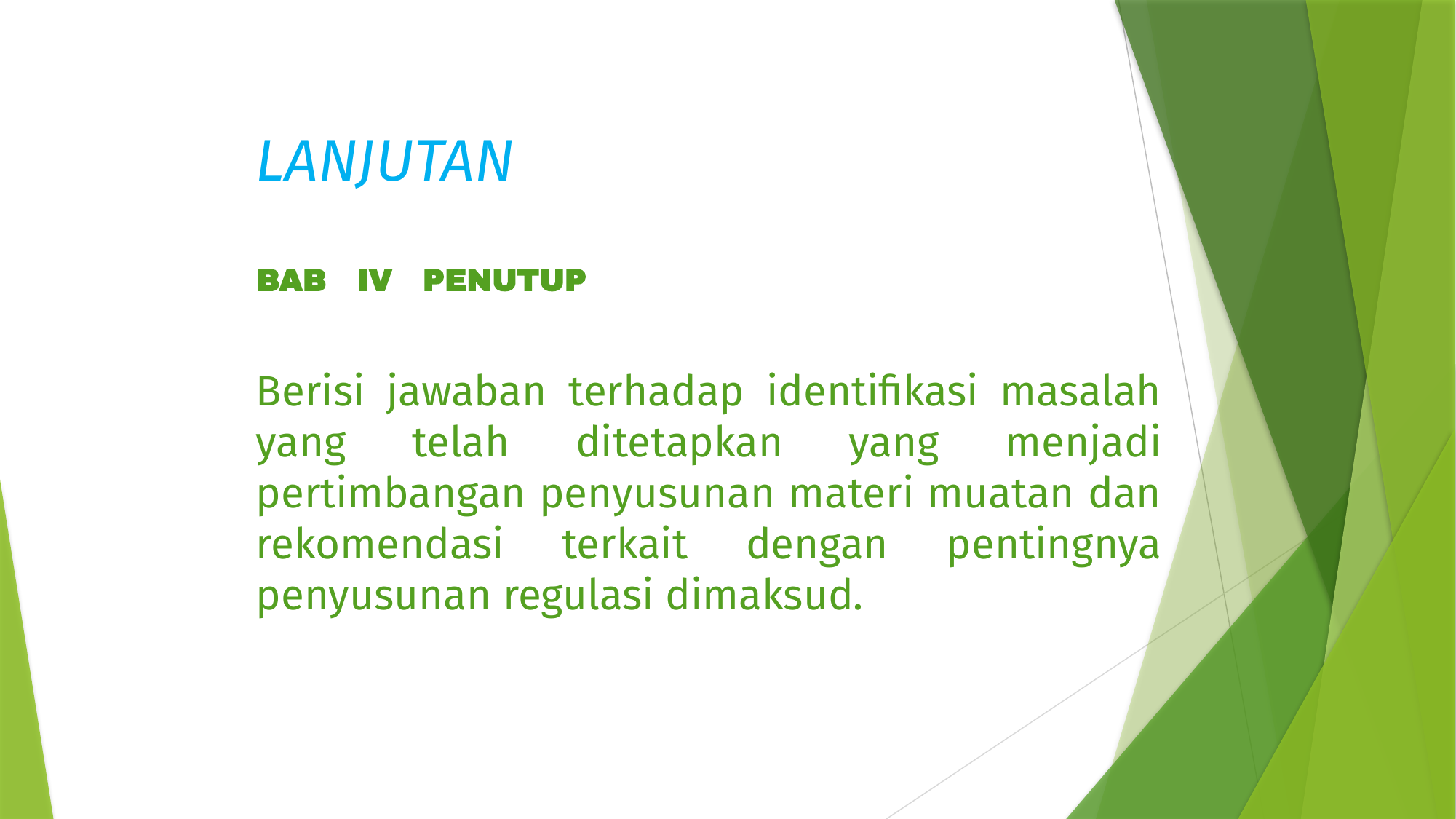

# LANJUTAN
BAB   IV   PENUTUP

Berisi jawaban terhadap identifikasi masalah yang telah ditetapkan yang menjadi pertimbangan penyusunan materi muatan dan rekomendasi terkait dengan pentingnya penyusunan regulasi dimaksud.